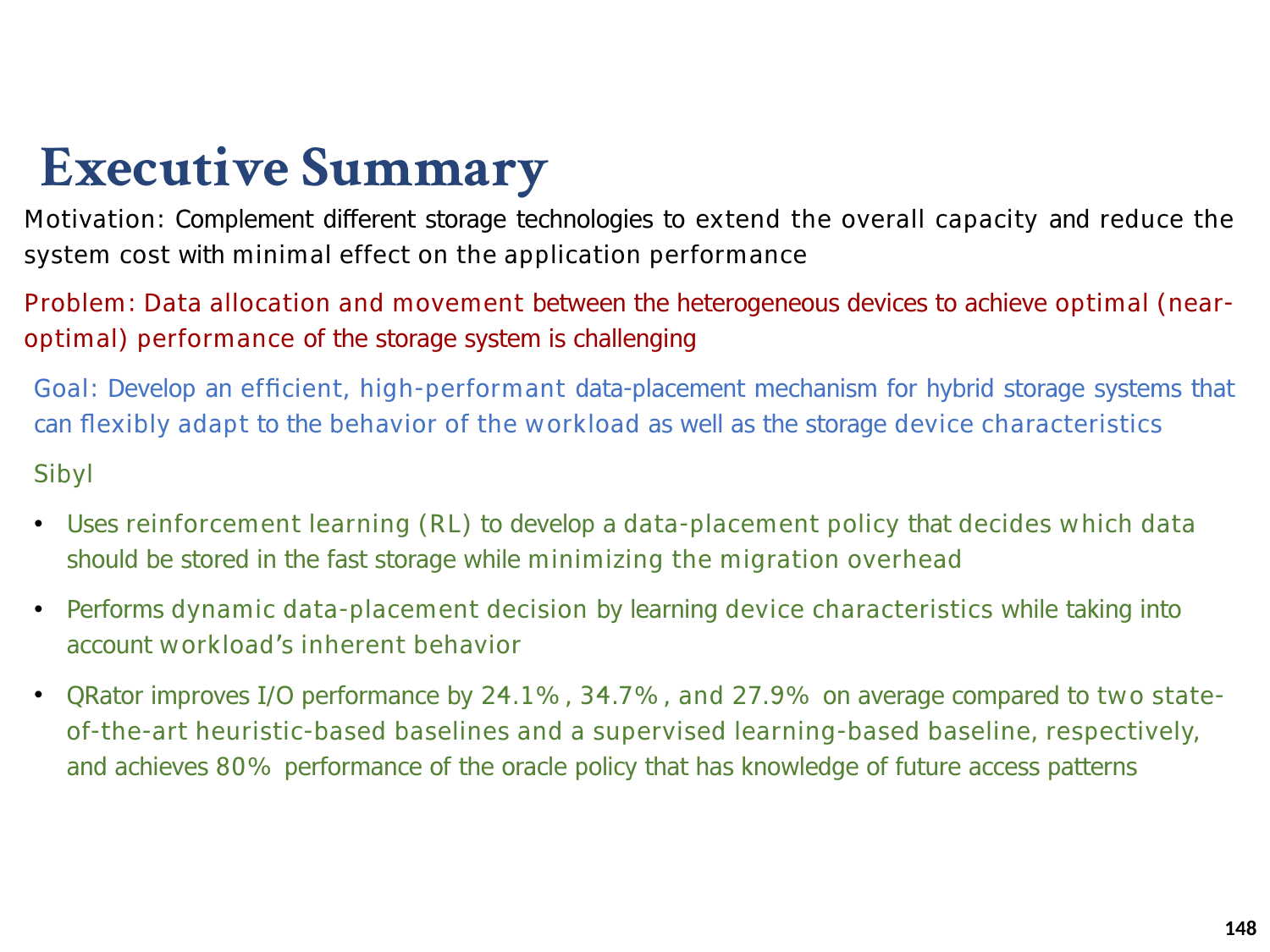

# Executive Summary
Motivation: Complement different storage technologies to extend the overall capacity and reduce the system cost with minimal effect on the application performance
Problem: Data allocation and movement between the heterogeneous devices to achieve optimal (near-optimal) performance of the storage system is challenging
Goal: Develop an efficient, high-performant data-placement mechanism for hybrid storage systems that can flexibly adapt to the behavior of the workload as well as the storage device characteristics
Sibyl
Uses reinforcement learning (RL) to develop a data-placement policy that decides which data should be stored in the fast storage while minimizing the migration overhead
Performs dynamic data-placement decision by learning device characteristics while taking into account workload’s inherent behavior
QRator improves I/O performance by 24.1%, 34.7%, and 27.9% on average compared to two state-of-the-art heuristic-based baselines and a supervised learning-based baseline, respectively, and achieves 80% performance of the oracle policy that has knowledge of future access patterns
148